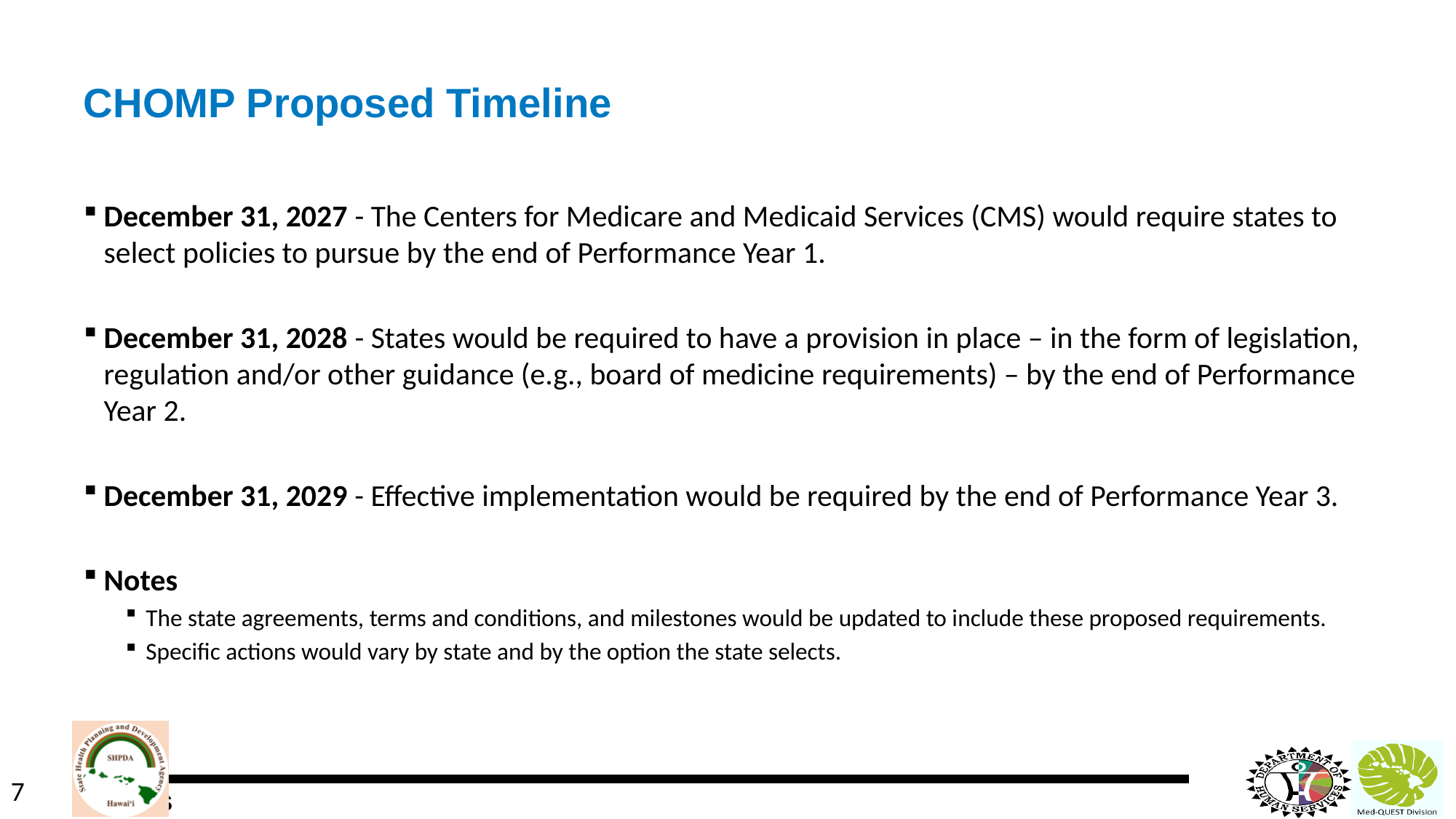

# CHOMP Proposed Timeline
December 31, 2027 - The Centers for Medicare and Medicaid Services (CMS) would require states to select policies to pursue by the end of Performance Year 1.

December 31, 2028 - States would be required to have a provision in place – in the form of legislation, regulation and/or other guidance (e.g., board of medicine requirements) – by the end of Performance Year 2.

December 31, 2029 - Effective implementation would be required by the end of Performance Year 3.

Notes
The state agreements, terms and conditions, and milestones would be updated to include these proposed requirements.
Specific actions would vary by state and by the option the state selects.
7